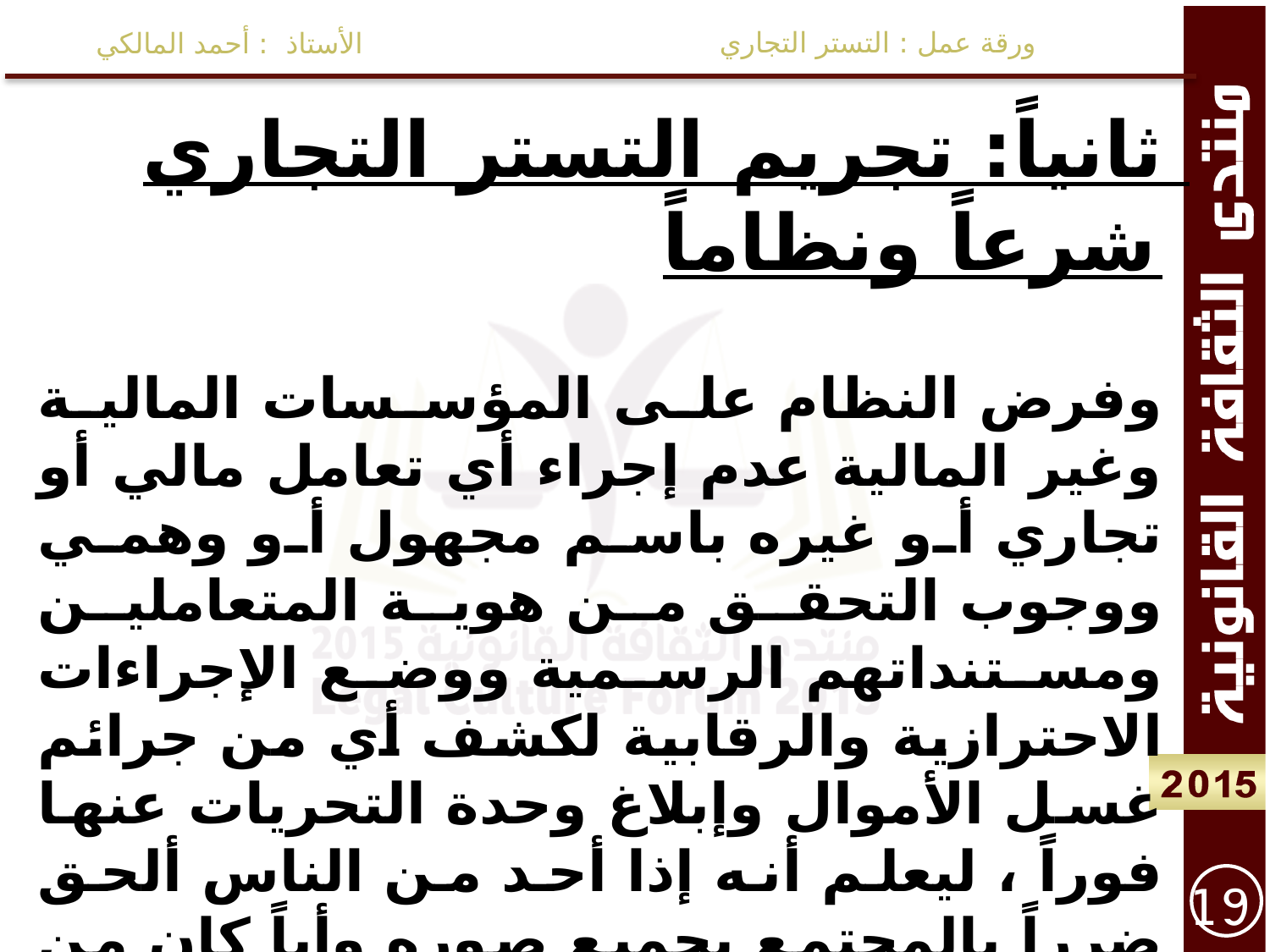

ورقة عمل : التستر التجاري
الأستاذ  : أحمد المالكي
ثانياً: تجريم التستر التجاري شرعاً ونظاماً

وفرض النظام على المؤسسات المالية وغير المالية عدم إجراء أي تعامل مالي أو تجاري أو غيره باسم مجهول أو وهمي ووجوب التحقق من هوية المتعاملين ومستنداتهم الرسمية ووضع الإجراءات الاحترازية والرقابية لكشف أي من جرائم غسل الأموال وإبلاغ وحدة التحريات عنها فوراً ، ليعلم أنه إذا أحد من الناس ألحق ضرراً بالمجتمع بجميع صوره وأياً كان من خلال عمل ما ، فإنه لا يجوز ستره ، بل يحرم التستر عليه ، بل تجب المبادرة برفع أمره للجهات المعنية لينكشف ضرره على المجتمع والدولة.

19